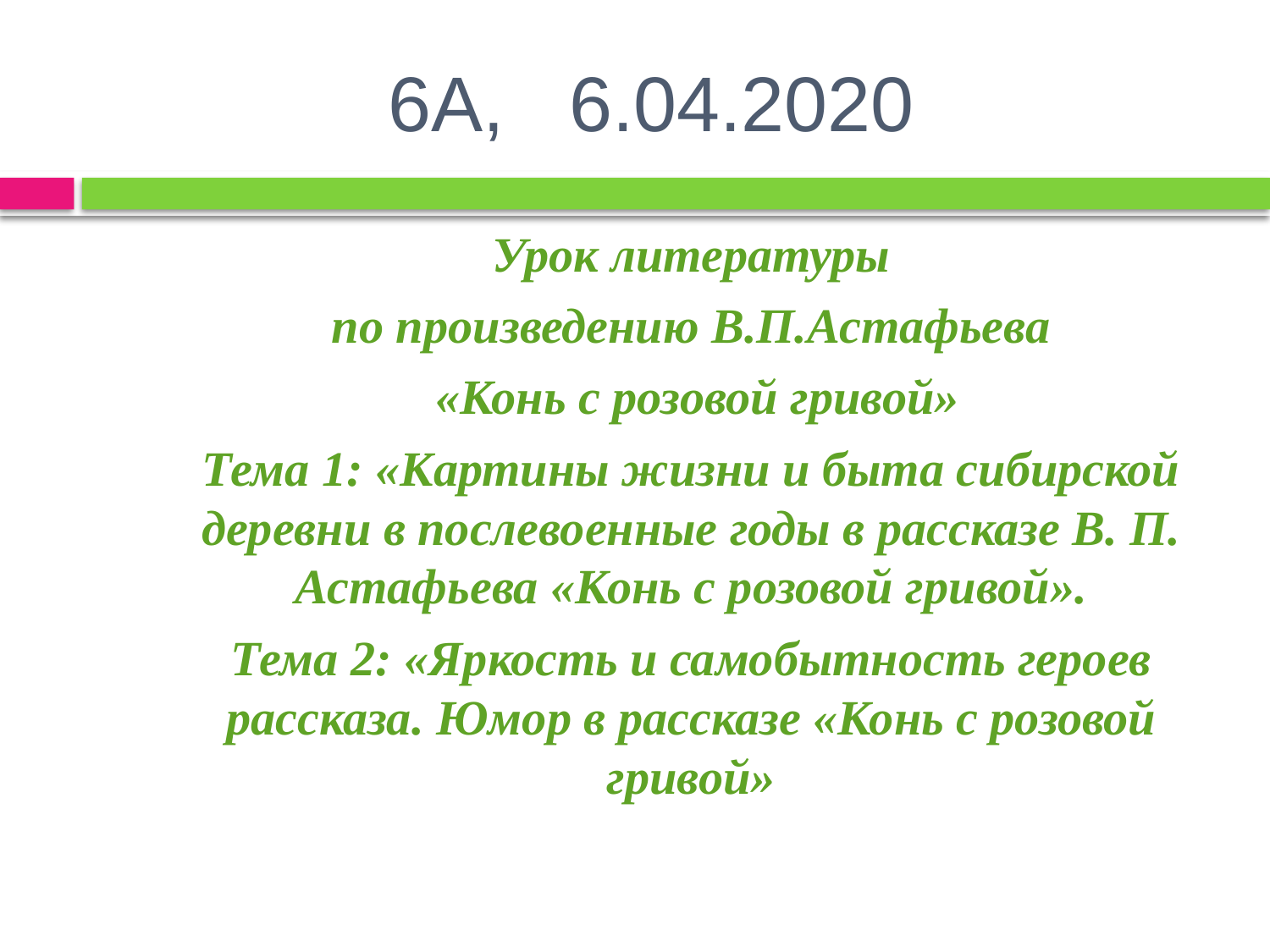

# 6А,   6.04.2020
 Урок литературы
по произведению В.П.Астафьева
 «Конь с розовой гривой»
Тема 1: «Картины жизни и быта сибирской деревни в послевоенные годы в рассказе В. П. Астафьева «Конь с розовой гривой».
Тема 2: «Яркость и самобытность героев рассказа. Юмор в рассказе «Конь с розовой гривой»